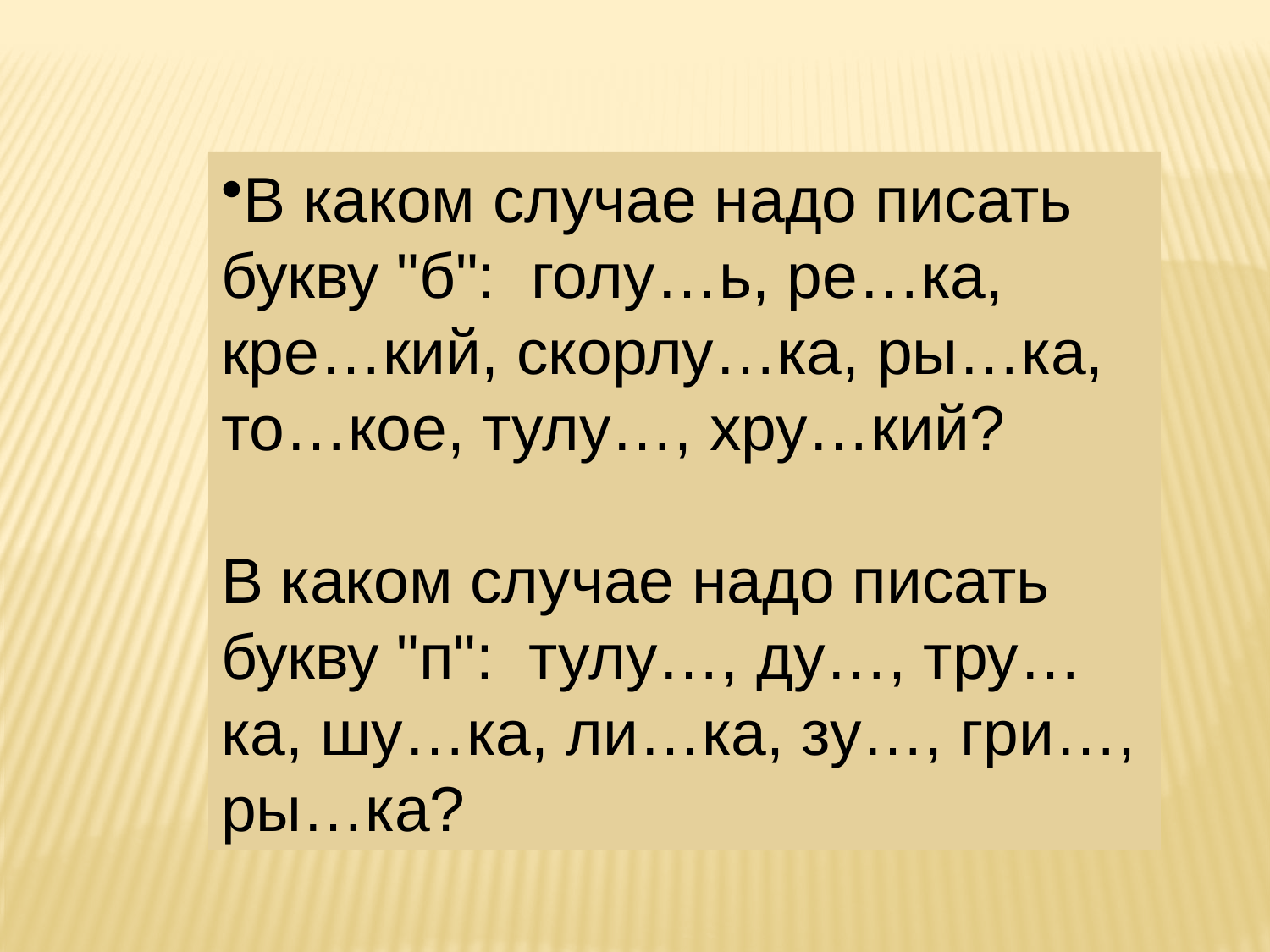

В каком случае надо писать букву "б":  голу…ь, ре…ка, кре…кий, скорлу…ка, ры…ка, то…кое, тулу…, хру…кий?
В каком случае надо писать букву "п":  тулу…, ду…, тру…ка, шу…ка, ли…ка, зу…, гри…, ры…ка?